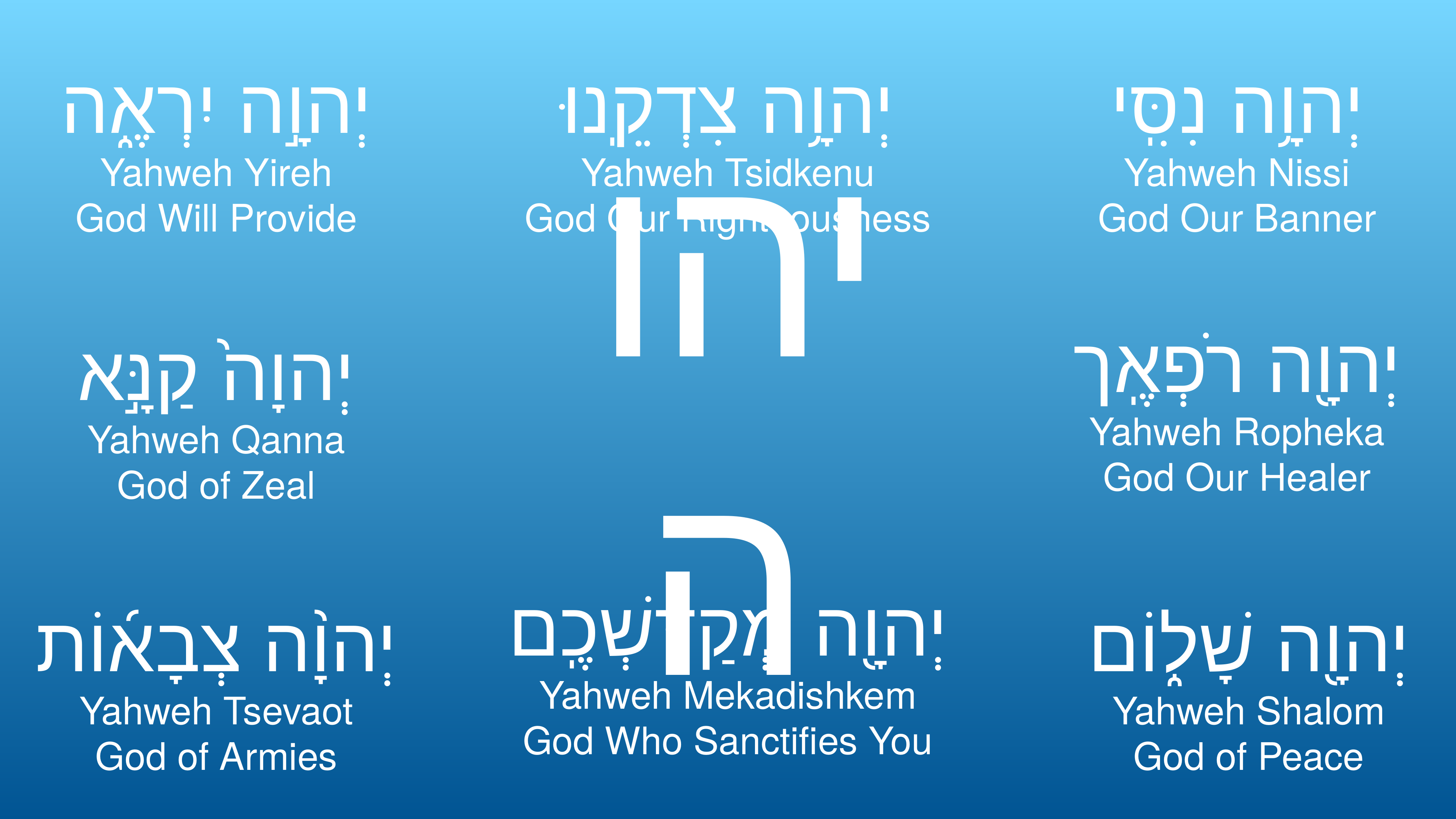

יְהוָ֣ה יִרְאֶ֑ה
Yahweh Yireh
God Will Provide
יְהוָ֥ה צִדְקֵֽנוּ
Yahweh Tsidkenu
God Our Righteousness
יְהוָ֥ה נִסִּֽי
Yahweh Nissi
God Our Banner
יהוה
יְהוָ֖ה רֹפְאֶֽך
Yahweh Ropheka
God Our Healer
יְהוָה֙ קַנָּ֣א
Yahweh Qanna
God of Zeal
יְהוָ֖ה מְקַדִּשְׁכֶֽם
Yahweh Mekadishkem
God Who Sanctifies You
יְהוָ֨ה צְבָא֜וֹת
Yahweh Tsevaot
God of Armies
יְהוָ֖ה שָׁל֑וֹם
Yahweh Shalom
God of Peace